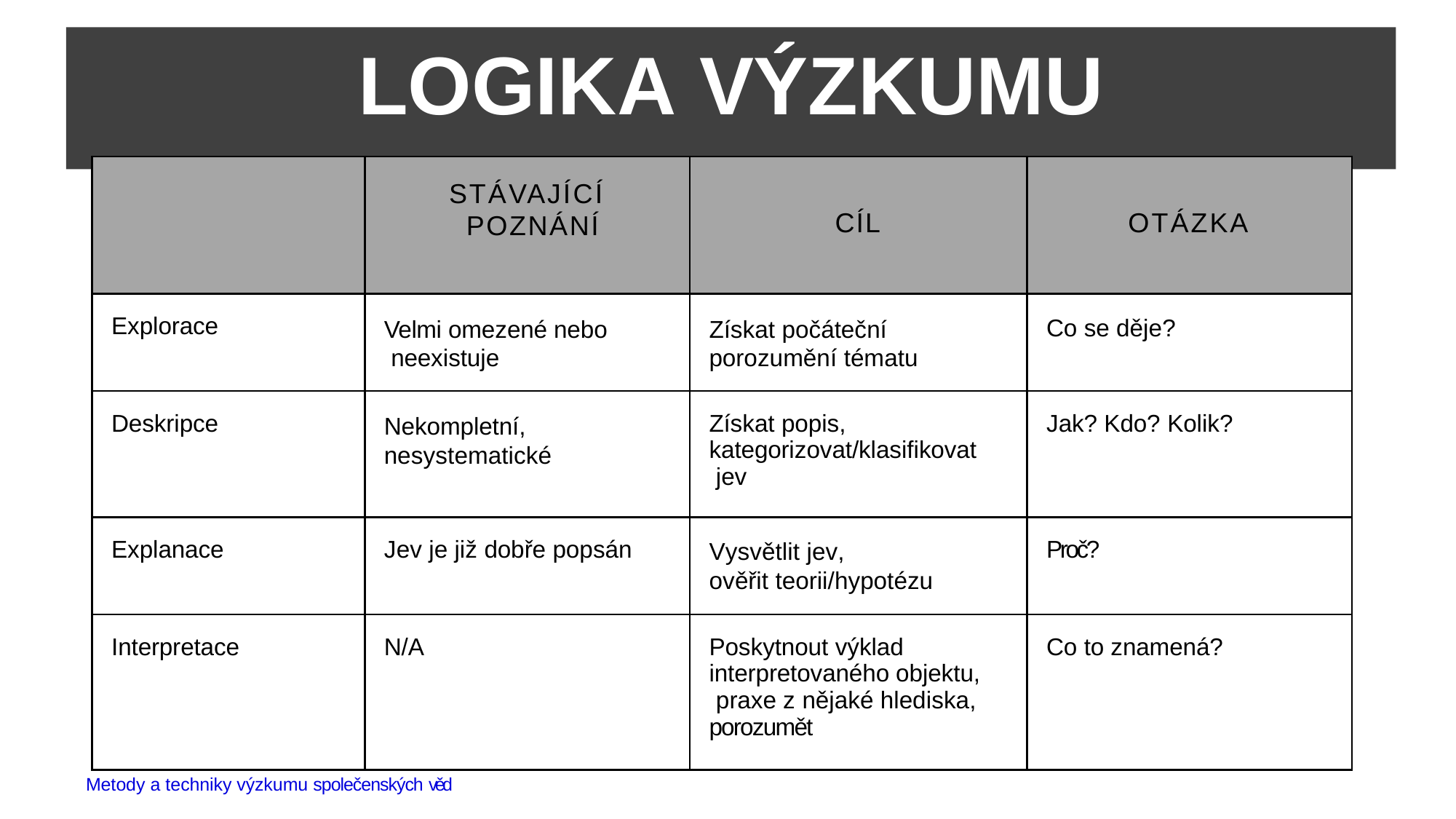

# LOGIKA VÝZKUMU
|  | STÁVAJÍCÍ POZNÁNÍ | CÍL | OTÁZKA |
| --- | --- | --- | --- |
| Explorace | Velmi omezené nebo neexistuje | Získat počáteční porozumění tématu | Co se děje? |
| Deskripce | Nekompletní, nesystematické | Získat popis, kategorizovat/klasifikovat jev | Jak? Kdo? Kolik? |
| Explanace | Jev je již dobře popsán | Vysvětlit jev, ověřit teorii/hypotézu | Proč? |
| Interpretace | N/A | Poskytnout výklad interpretovaného objektu, praxe z nějaké hlediska, porozumět | Co to znamená? |
Metody a techniky výzkumu společenských věd